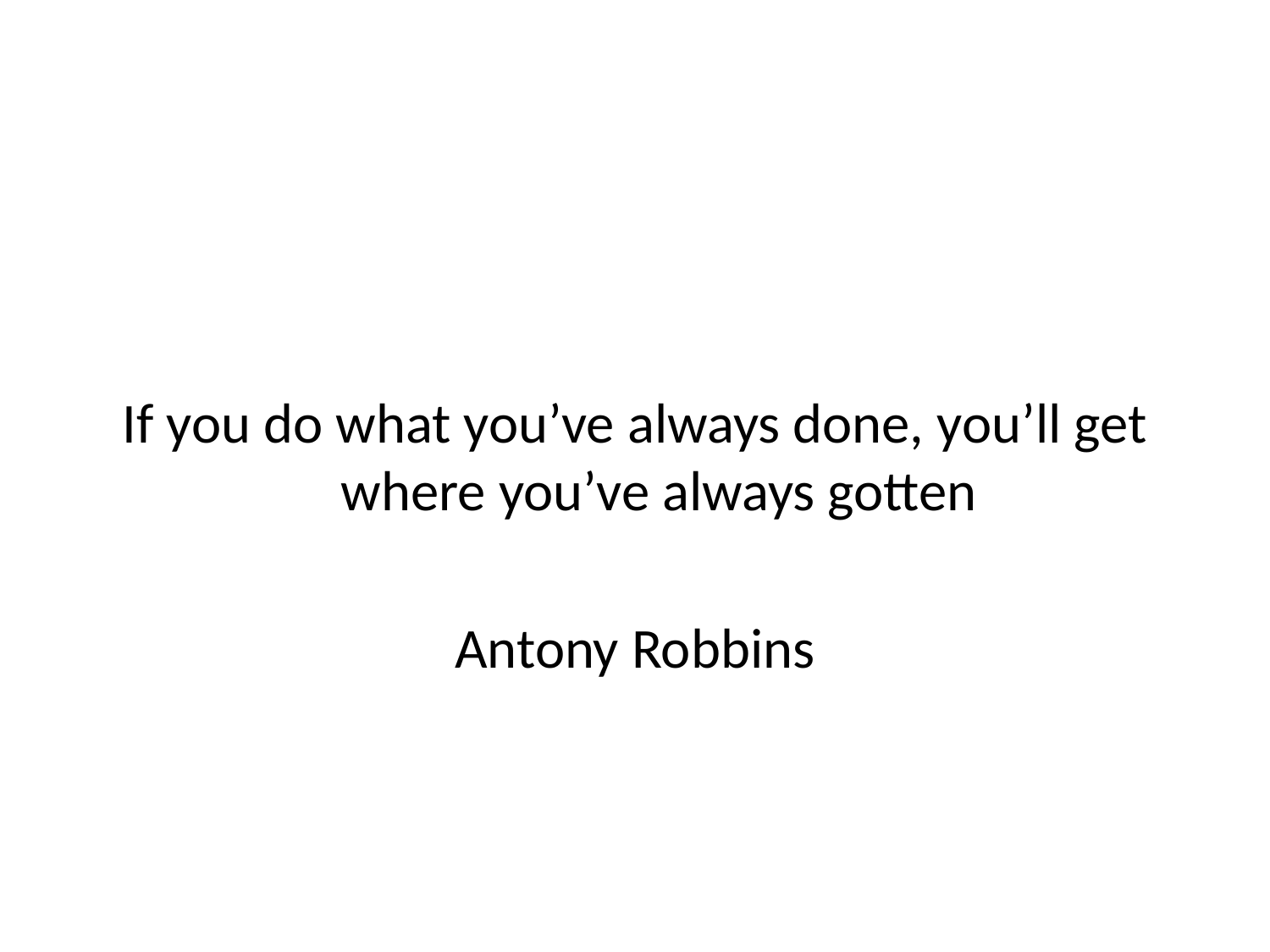

If you do what you’ve always done, you’ll get where you’ve always gotten

Antony Robbins